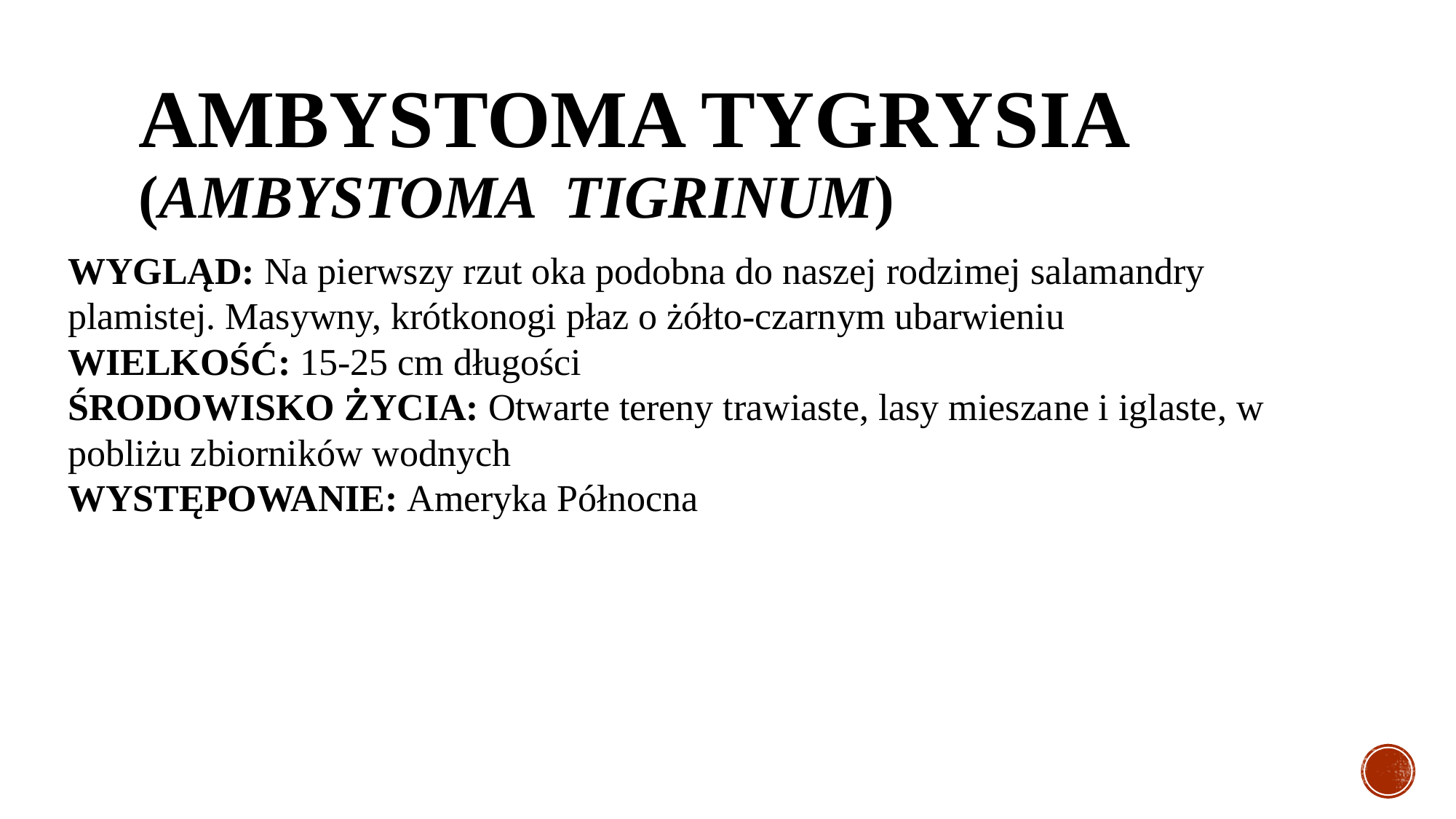

# Ambystoma tygrysia (Ambystoma  tigrinum)
WYGLĄD: Na pierwszy rzut oka podobna do naszej rodzimej salamandry plamistej. Masywny, krótkonogi płaz o żółto-czarnym ubarwieniu
WIELKOŚĆ: 15-25 cm długości
ŚRODOWISKO ŻYCIA: Otwarte tereny trawiaste, lasy mieszane i iglaste, w pobliżu zbiorników wodnych
WYSTĘPOWANIE: Ameryka Północna